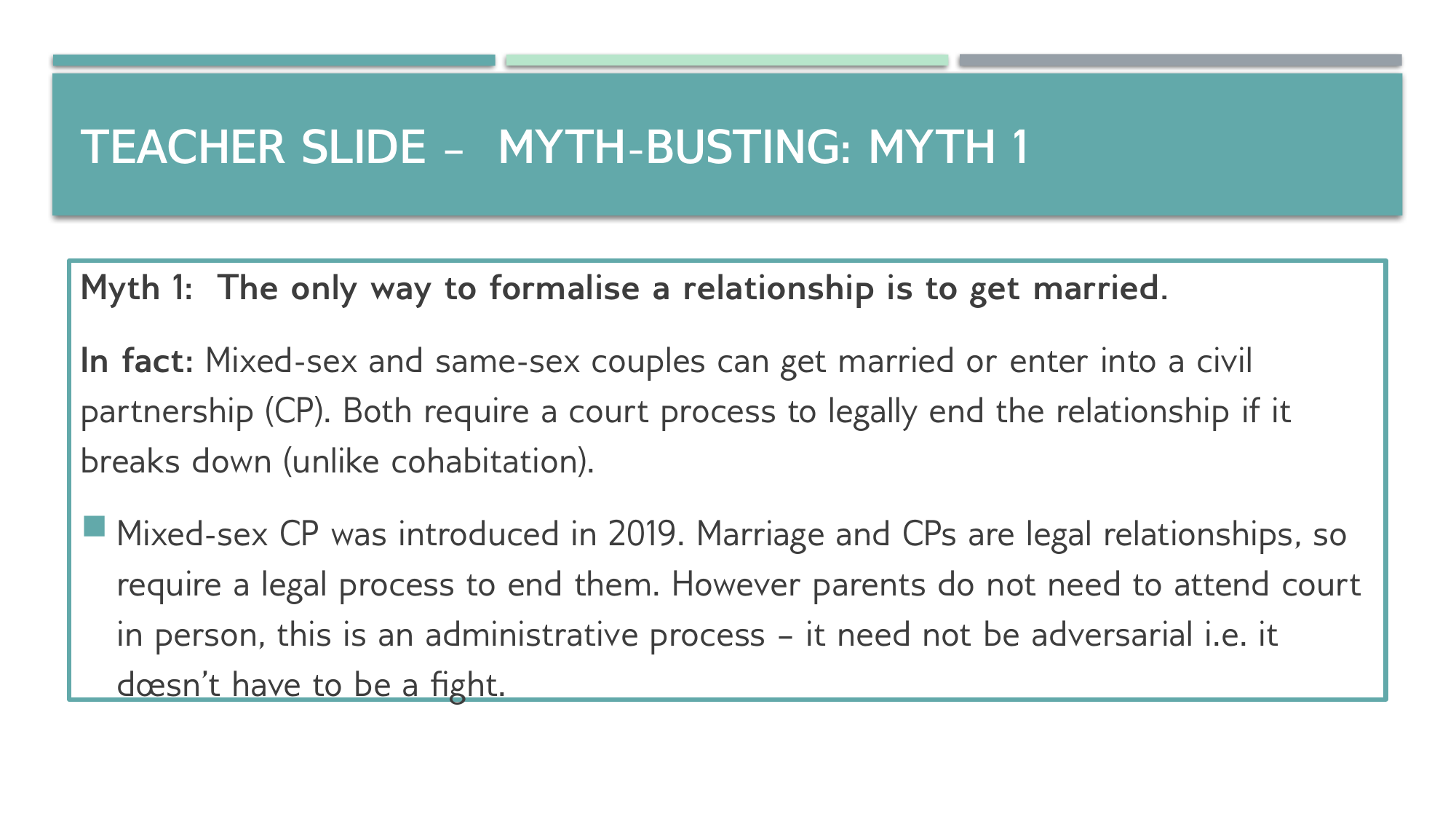

# TEACHER SLIDE –  Myth-busting: MYTH 1
Myth 1:  The only way to formalise a relationship is to get married.
In fact: Mixed-sex and same-sex couples can get married or enter into a civil partnership (CP). Both require a court process to legally end the relationship if it breaks down (unlike cohabitation).
Mixed-sex CP was introduced in 2019. Marriage and CPs are legal relationships, so require a legal process to end them. However parents do not need to attend court in person, this is an administrative process – it need not be adversarial i.e. it doesn’t have to be a fight.